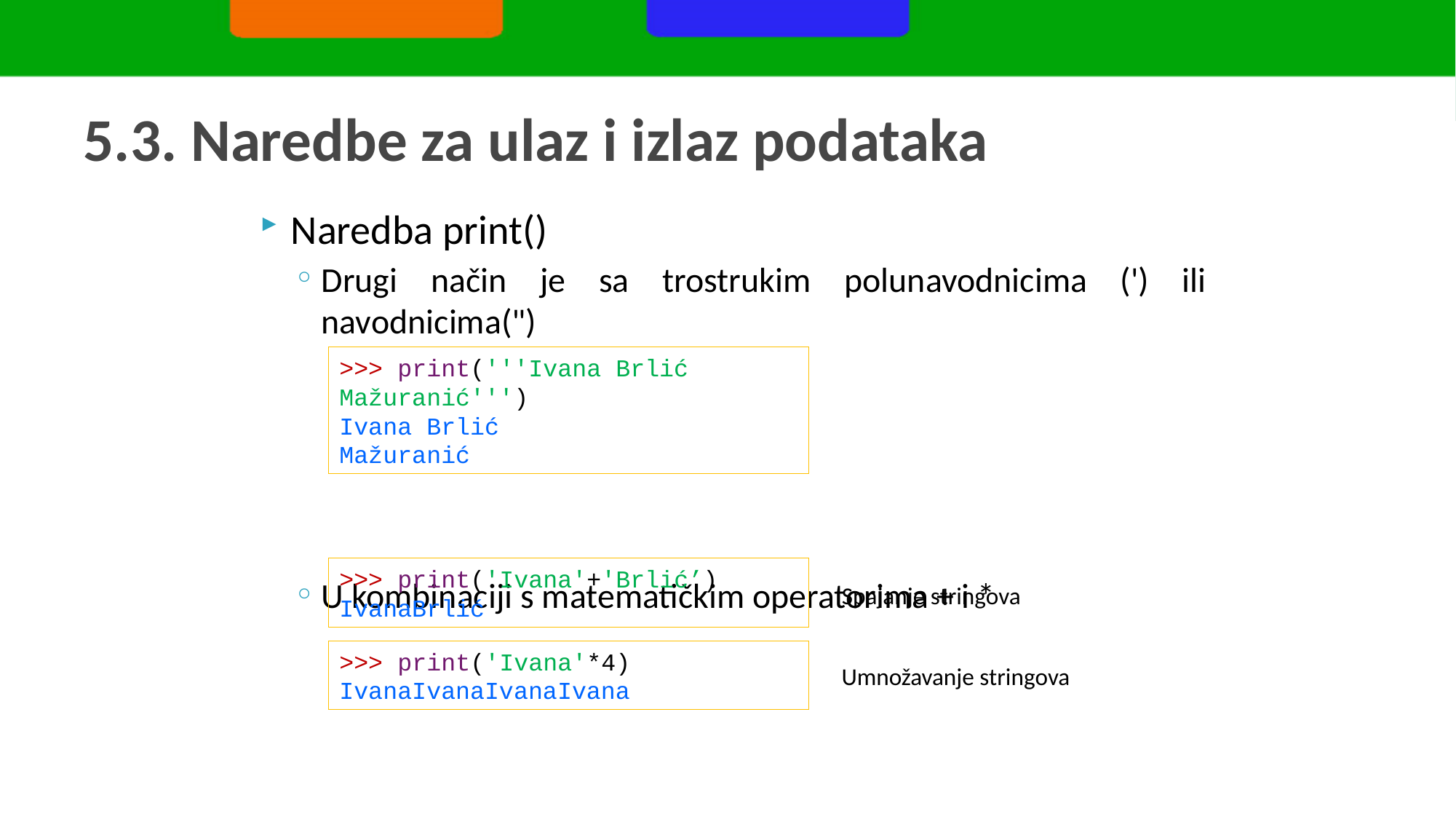

# 5.3. Naredbe za ulaz i izlaz podataka
Naredba print()
Drugi način je sa trostrukim polunavodnicima (') ili navodnicima(")

U kombinaciji s matematičkim operatorima + i *
>>> print('''Ivana Brlić
Mažuranić''')
Ivana Brlić
Mažuranić
>>> print('Ivana'+'Brlić’)
IvanaBrlić
Spajanje stringova
>>> print('Ivana'*4)
IvanaIvanaIvanaIvana
Umnožavanje stringova